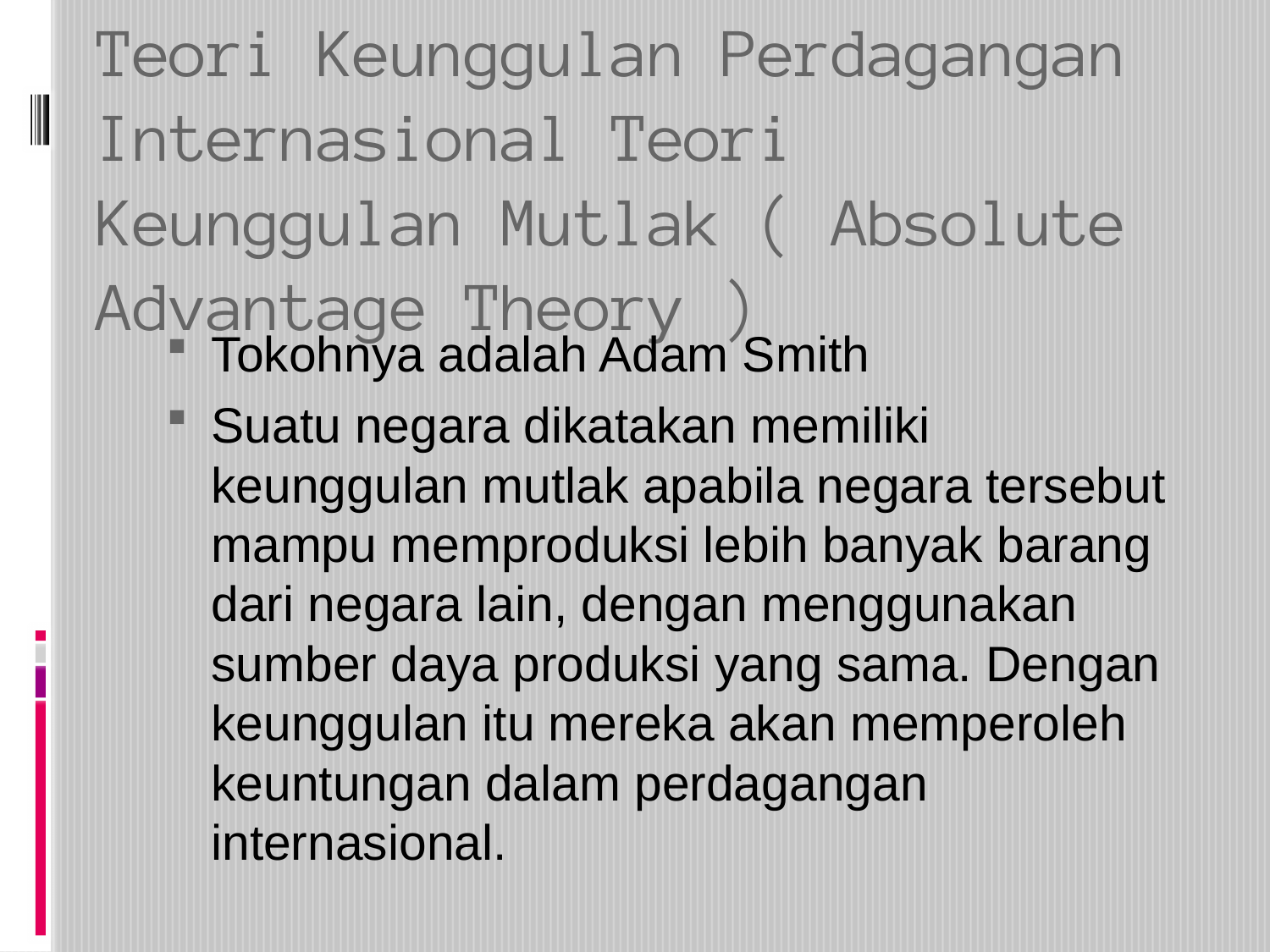

# Teori Keunggulan Perdagangan Internasional Teori Keunggulan Mutlak ( Absolute Advantage Theory )
Tokohnya adalah Adam Smith
Suatu negara dikatakan memiliki keunggulan mutlak apabila negara tersebut mampu memproduksi lebih banyak barang dari negara lain, dengan menggunakan sumber daya produksi yang sama. Dengan keunggulan itu mereka akan memperoleh keuntungan dalam perdagangan internasional.